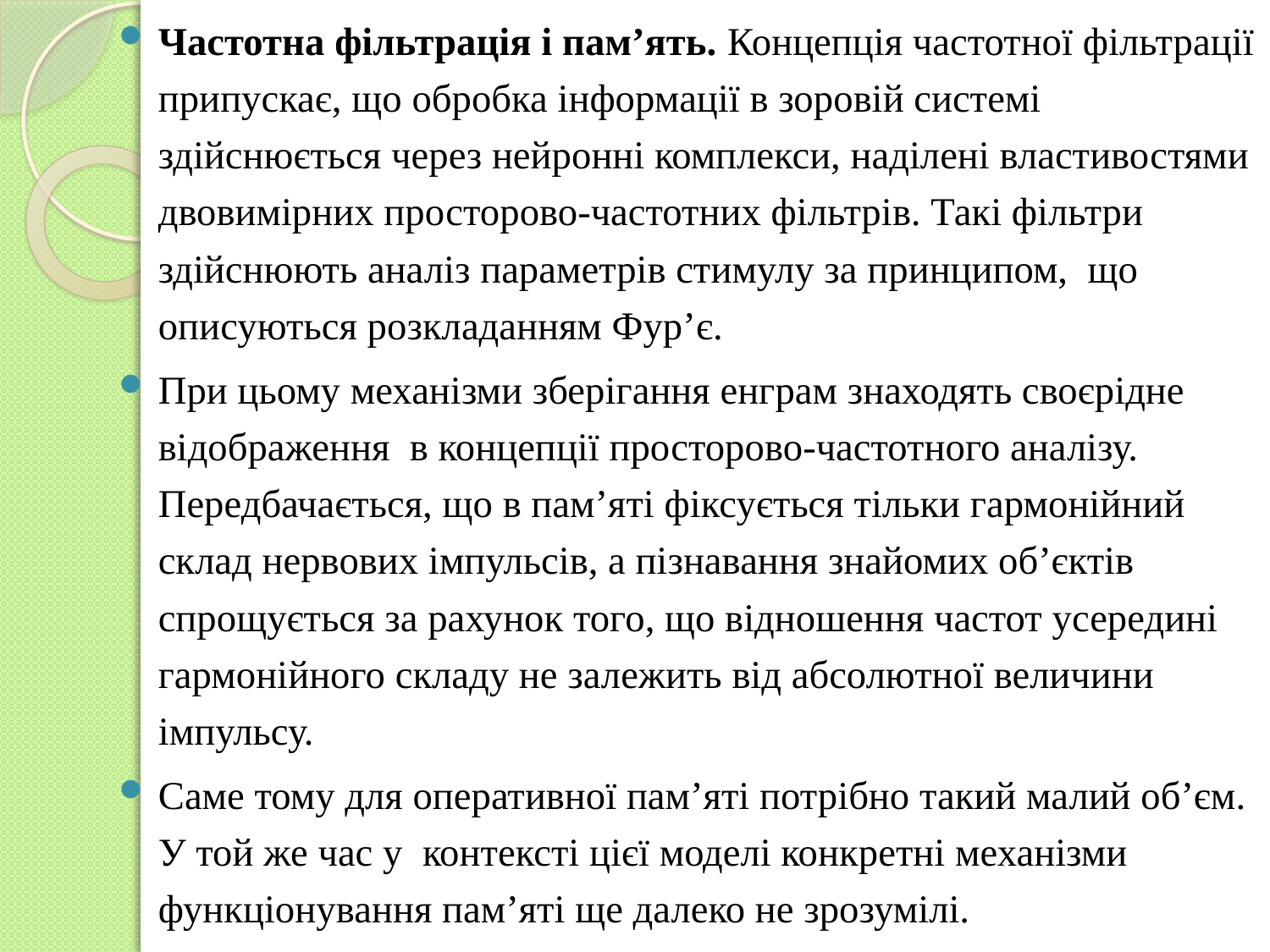

Частотна фільтрація і пам’ять. Концепція частотної фільтрації припускає, що обробка інформації в зоровій системі здійснюється через нейронні комплекси, наділені властивостями двовимірних просторово-частотних фільтрів. Такі фільтри здійснюють аналіз параметрів стимулу за принципом,  що  описуються розкладанням Фур’є.
При цьому механізми зберігання енграм знаходять своєрідне відображення  в концепції просторово-частотного аналізу. Передбачається, що в пам’яті фіксується тільки гармонійний склад нервових імпульсів, а пізнавання знайомих об’єктів спрощується за рахунок того, що відношення частот усередині гармонійного складу не залежить від абсолютної величини імпульсу.
Саме тому для оперативної пам’яті потрібно такий малий об’єм. У той же час у  контексті цієї моделі конкретні механізми функціонування пам’яті ще далеко не зрозумілі.